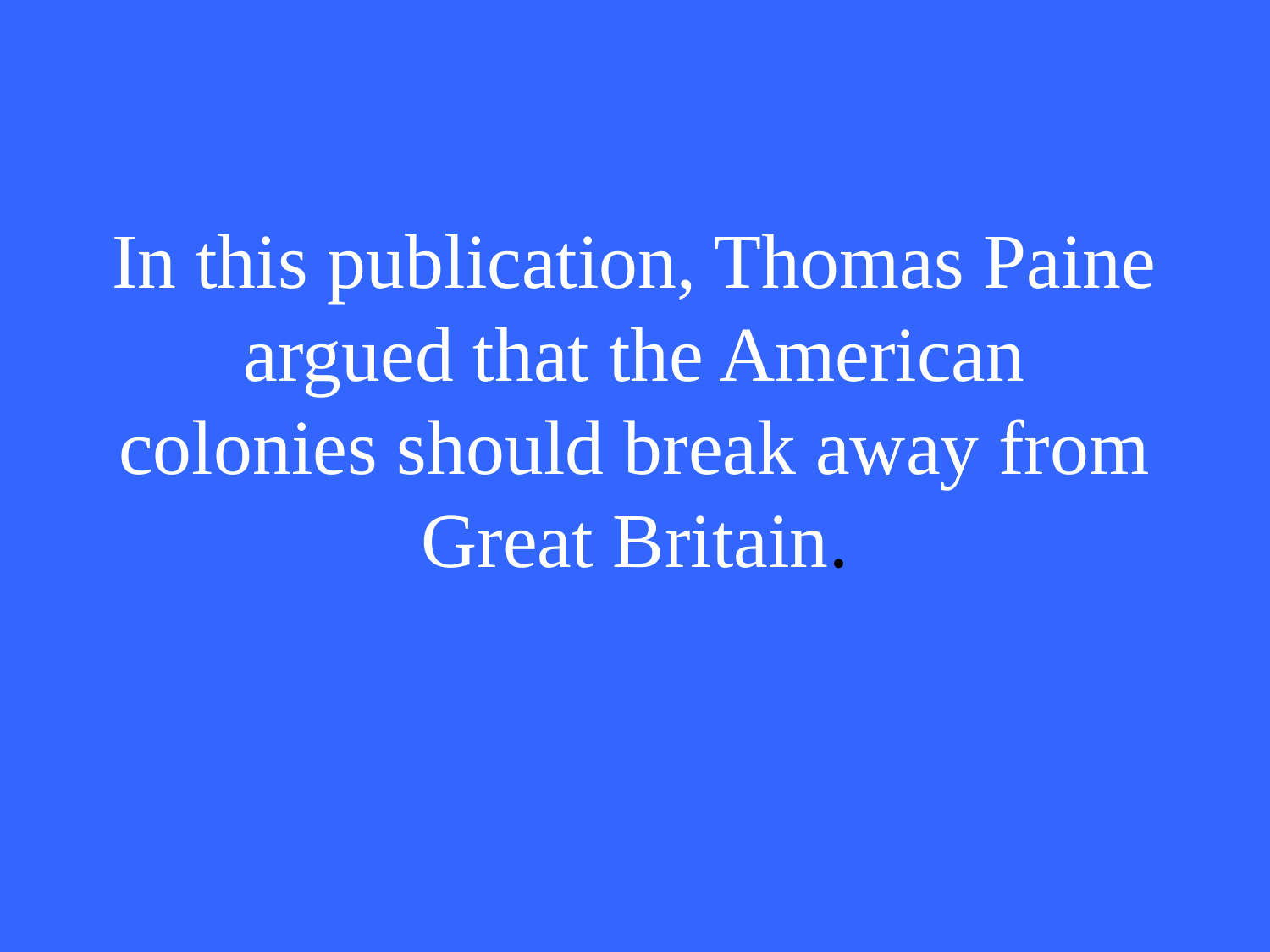

# In this publication, Thomas Paine argued that the American colonies should break away from Great Britain.